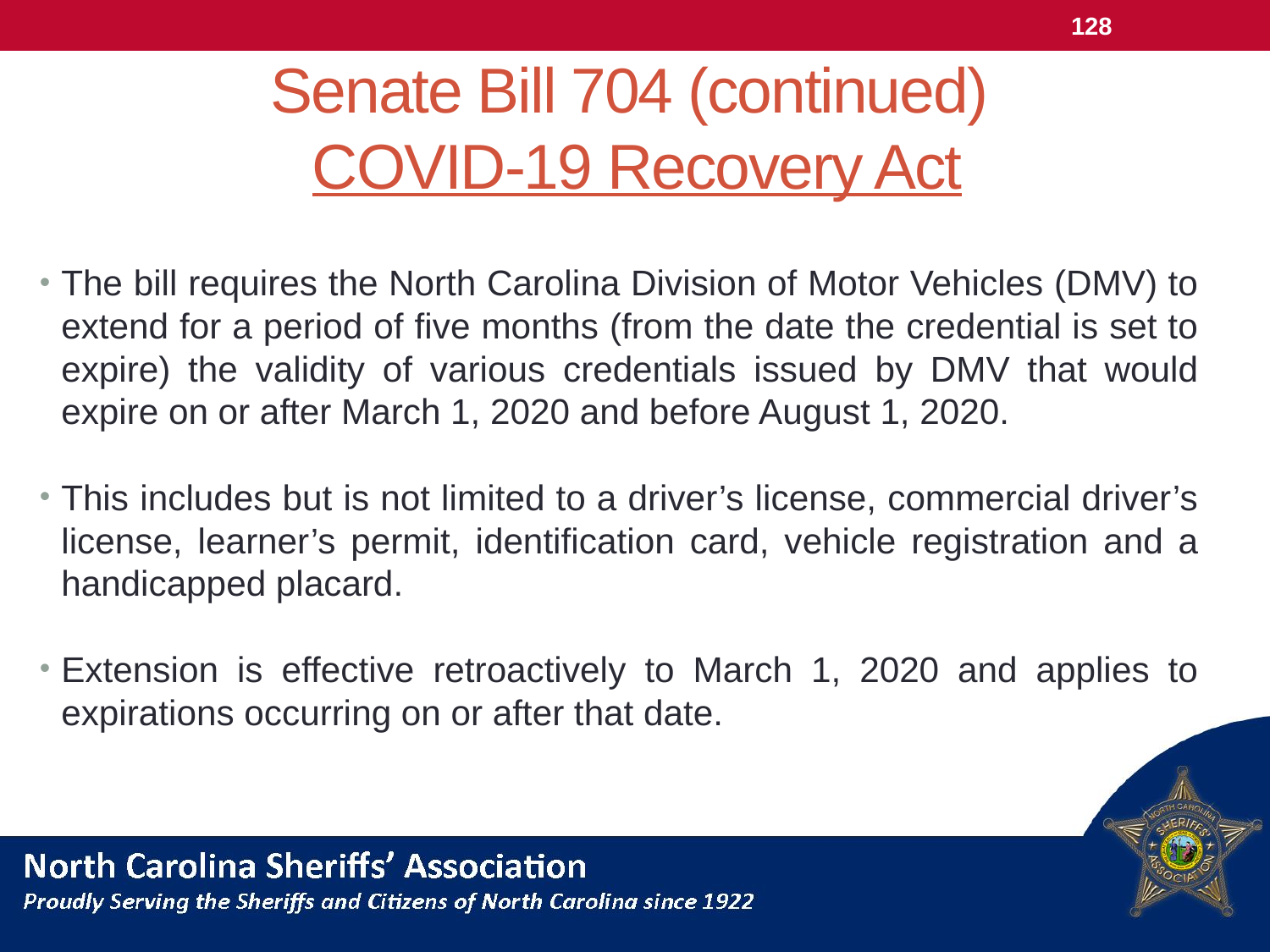

128
# Senate Bill 704 (continued) COVID-19 Recovery Act
The bill requires the North Carolina Division of Motor Vehicles (DMV) to extend for a period of five months (from the date the credential is set to expire) the validity of various credentials issued by DMV that would expire on or after March 1, 2020 and before August 1, 2020.

This includes but is not limited to a driver’s license, commercial driver’s license, learner’s permit, identification card, vehicle registration and a handicapped placard.

Extension is effective retroactively to March 1, 2020 and applies to expirations occurring on or after that date.